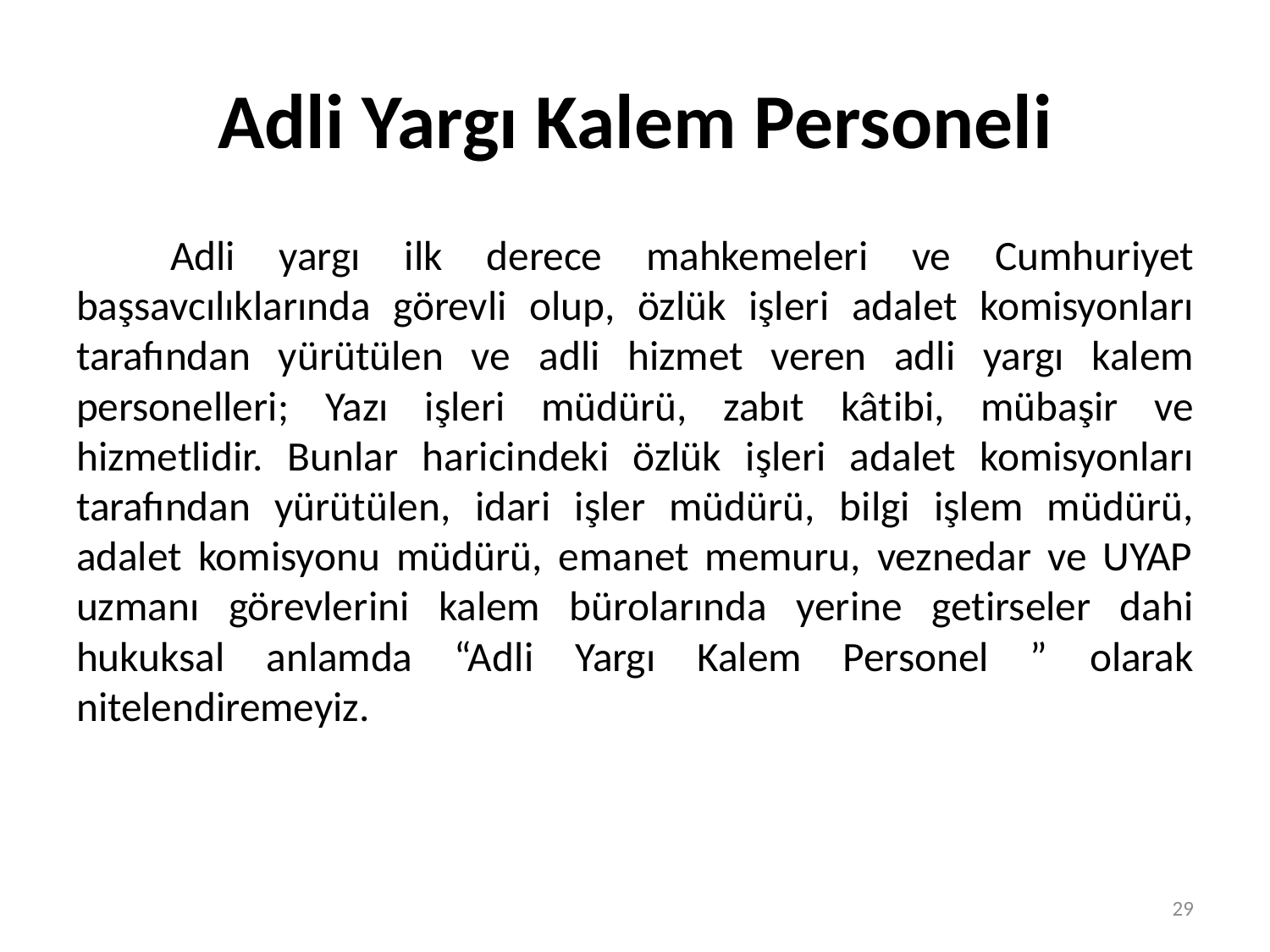

# Adli Yargı Kalem Personeli
	Adli yargı ilk derece mahkemeleri ve Cumhuriyet başsavcılıklarında görevli olup, özlük işleri adalet komisyonları tarafından yürütülen ve adli hizmet veren adli yargı kalem personelleri; Yazı işleri müdürü, zabıt kâtibi, mübaşir ve hizmetlidir. Bunlar haricindeki özlük işleri adalet komisyonları tarafından yürütülen, idari işler müdürü, bilgi işlem müdürü, adalet komisyonu müdürü, emanet memuru, veznedar ve UYAP uzmanı görevlerini kalem bürolarında yerine getirseler dahi hukuksal anlamda “Adli Yargı Kalem Personel ” olarak nitelendiremeyiz.

29